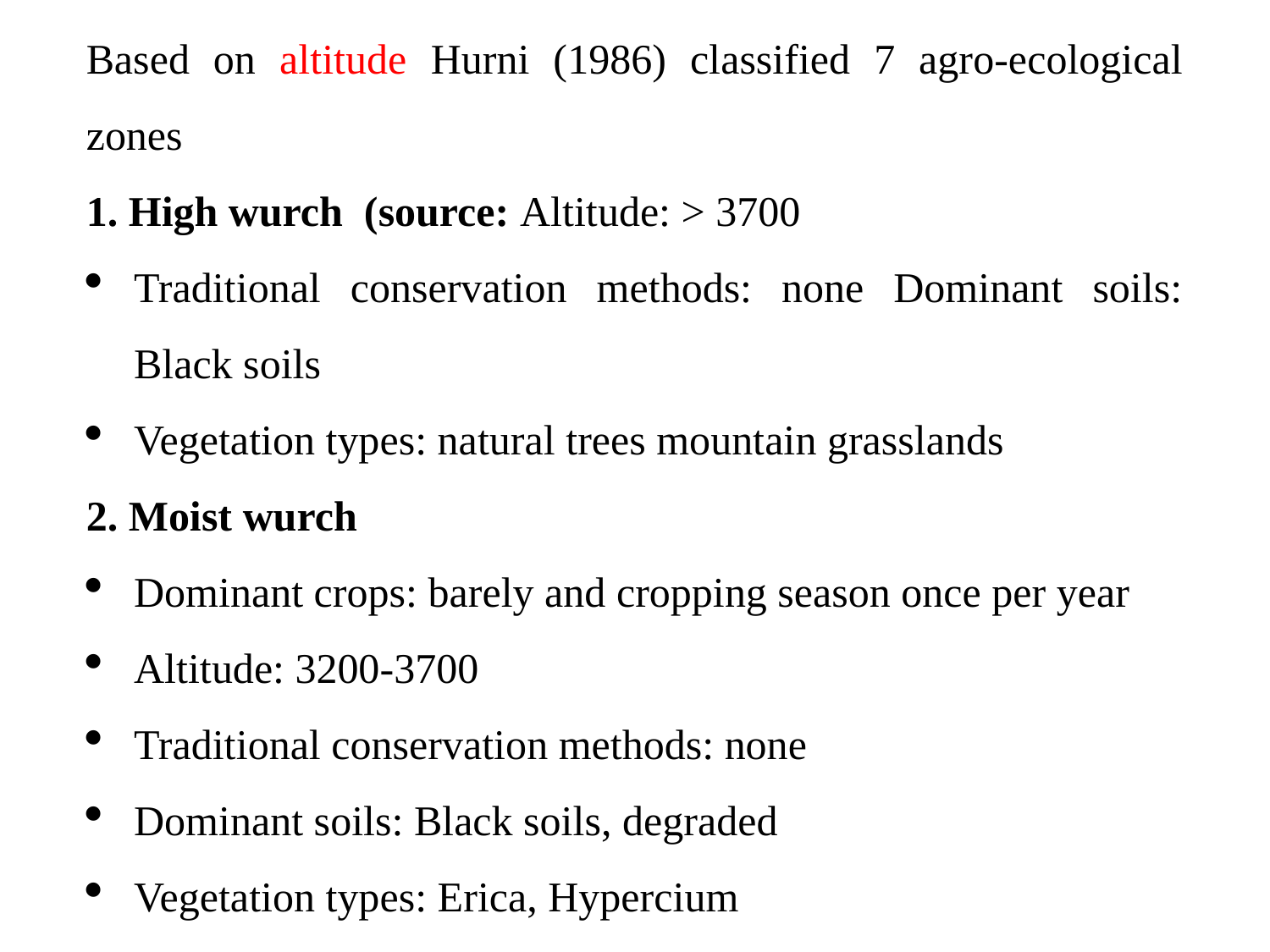

Based on altitude Hurni (1986) classified 7 agro-ecological zones
1. High wurch  (source: Altitude: > 3700
Traditional conservation methods: none Dominant soils: Black soils
Vegetation types: natural trees mountain grasslands
2. Moist wurch
Dominant crops: barely and cropping season once per year
Altitude: 3200-3700
Traditional conservation methods: none
Dominant soils: Black soils, degraded
Vegetation types: Erica, Hypercium